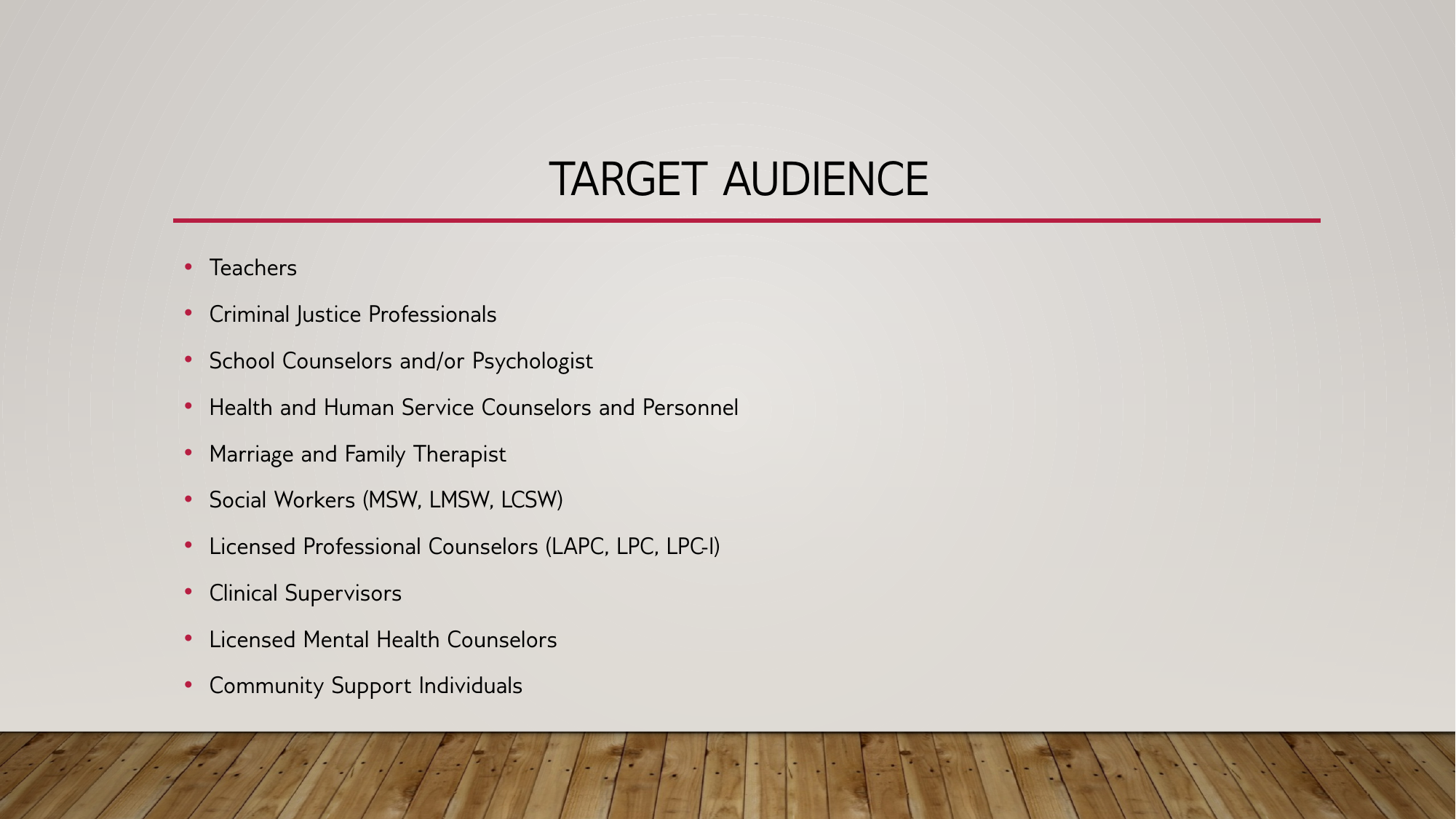

# Target Audience
Teachers
Criminal Justice Professionals
School Counselors and/or Psychologist
Health and Human Service Counselors and Personnel
Marriage and Family Therapist
Social Workers (MSW, LMSW, LCSW)
Licensed Professional Counselors (LAPC, LPC, LPC-I)
Clinical Supervisors
Licensed Mental Health Counselors
Community Support Individuals